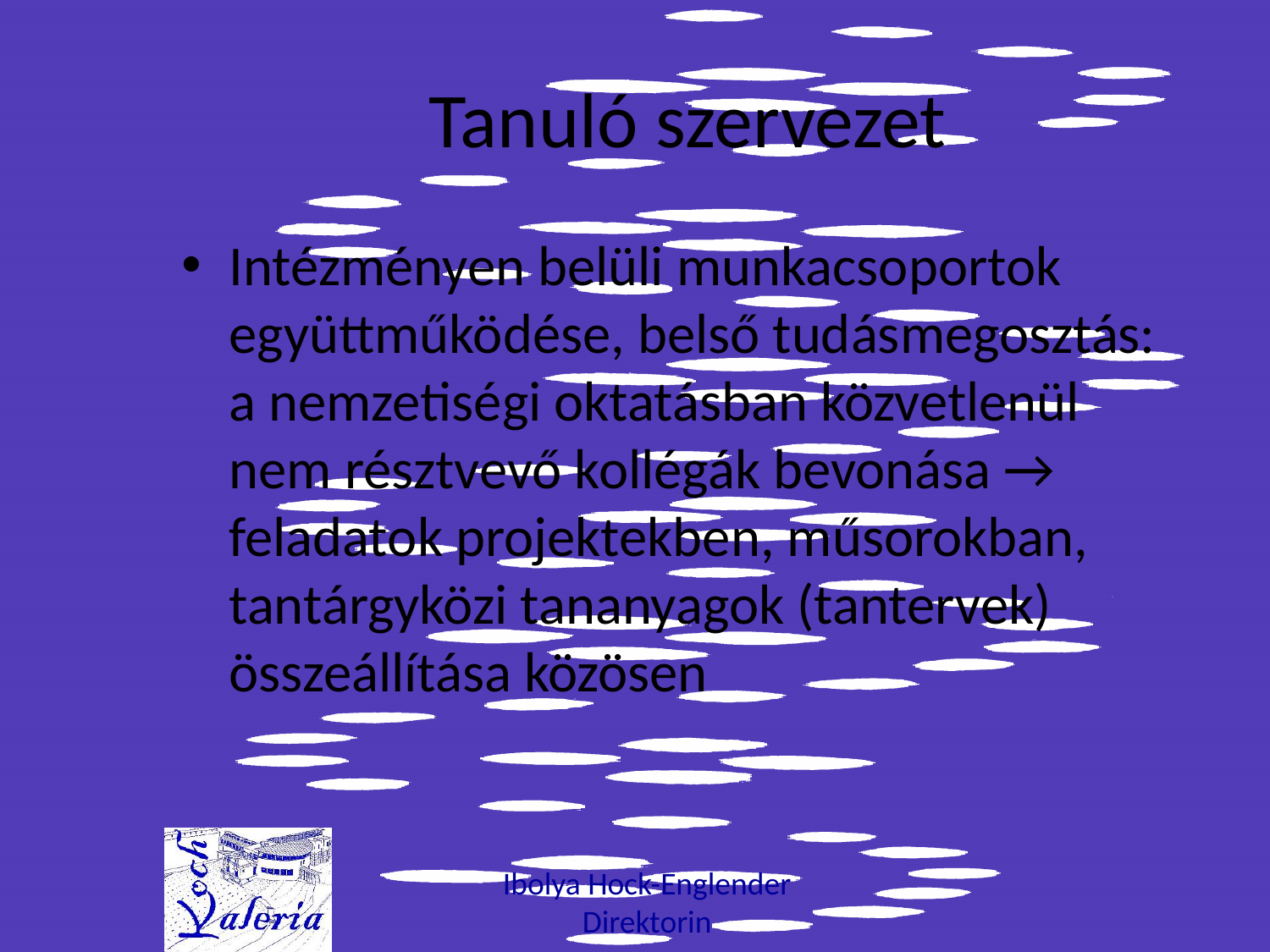

# Tanuló szervezet
Intézményen belüli munkacsoportok együttműködése, belső tudásmegosztás: a nemzetiségi oktatásban közvetlenül nem résztvevő kollégák bevonása → feladatok projektekben, műsorokban,  tantárgyközi tananyagok (tantervek) összeállítása közösen